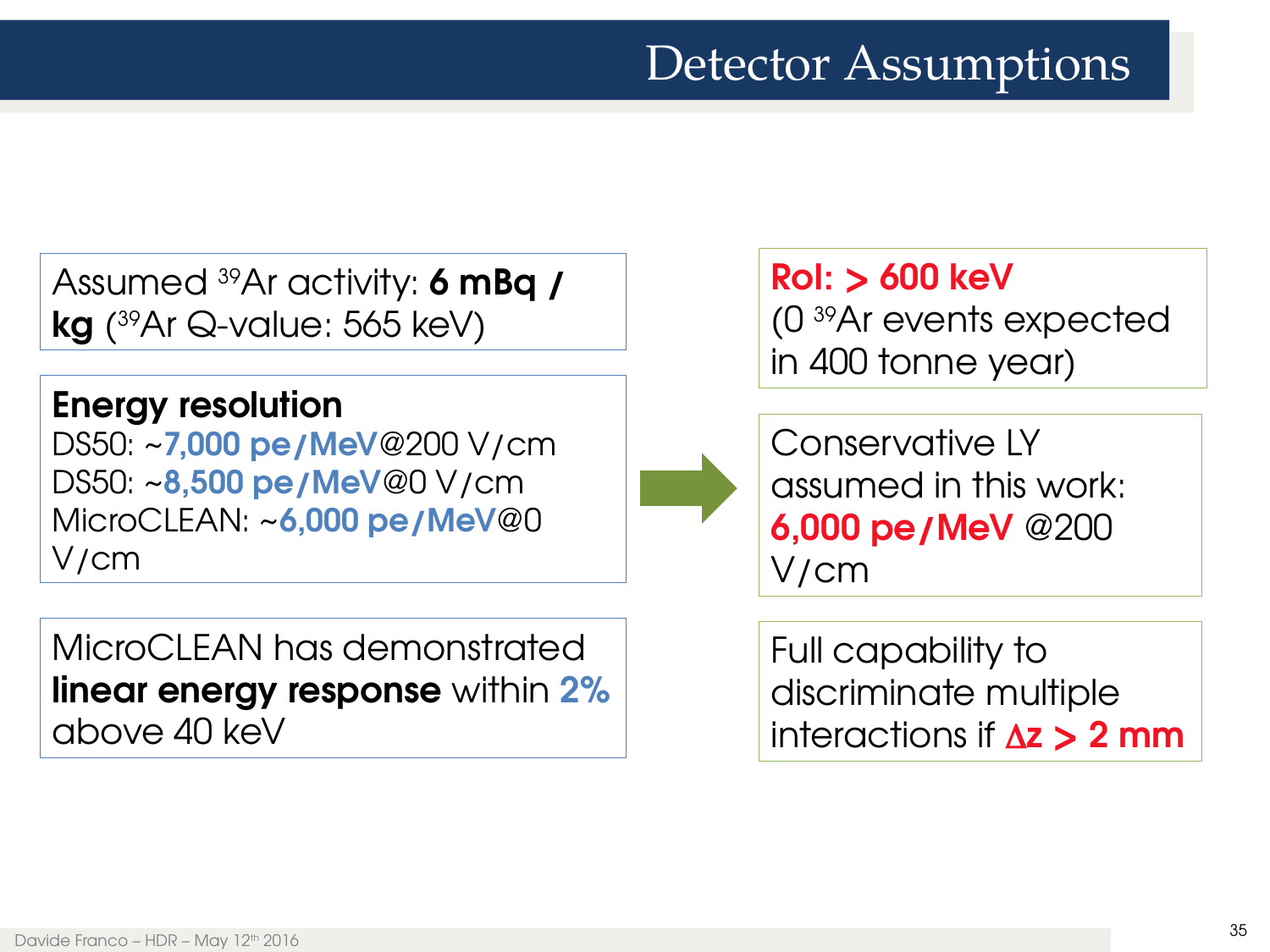

# Detector Assumptions
RoI: > 600 keV
(0 39Ar events expected in 400 tonne year)
Assumed 39Ar activity: 6 mBq / kg (39Ar Q-value: 565 keV)
Energy resolution
DS50: ~7,000 pe/MeV@200 V/cm
DS50: ~8,500 pe/MeV@0 V/cm
MicroCLEAN: ~6,000 pe/MeV@0 V/cm
Conservative LY assumed in this work: 6,000 pe/MeV @200 V/cm

MicroCLEAN has demonstrated linear energy response within 2% above 40 keV
Full capability to discriminate multiple interactions if Δz > 2 mm
35